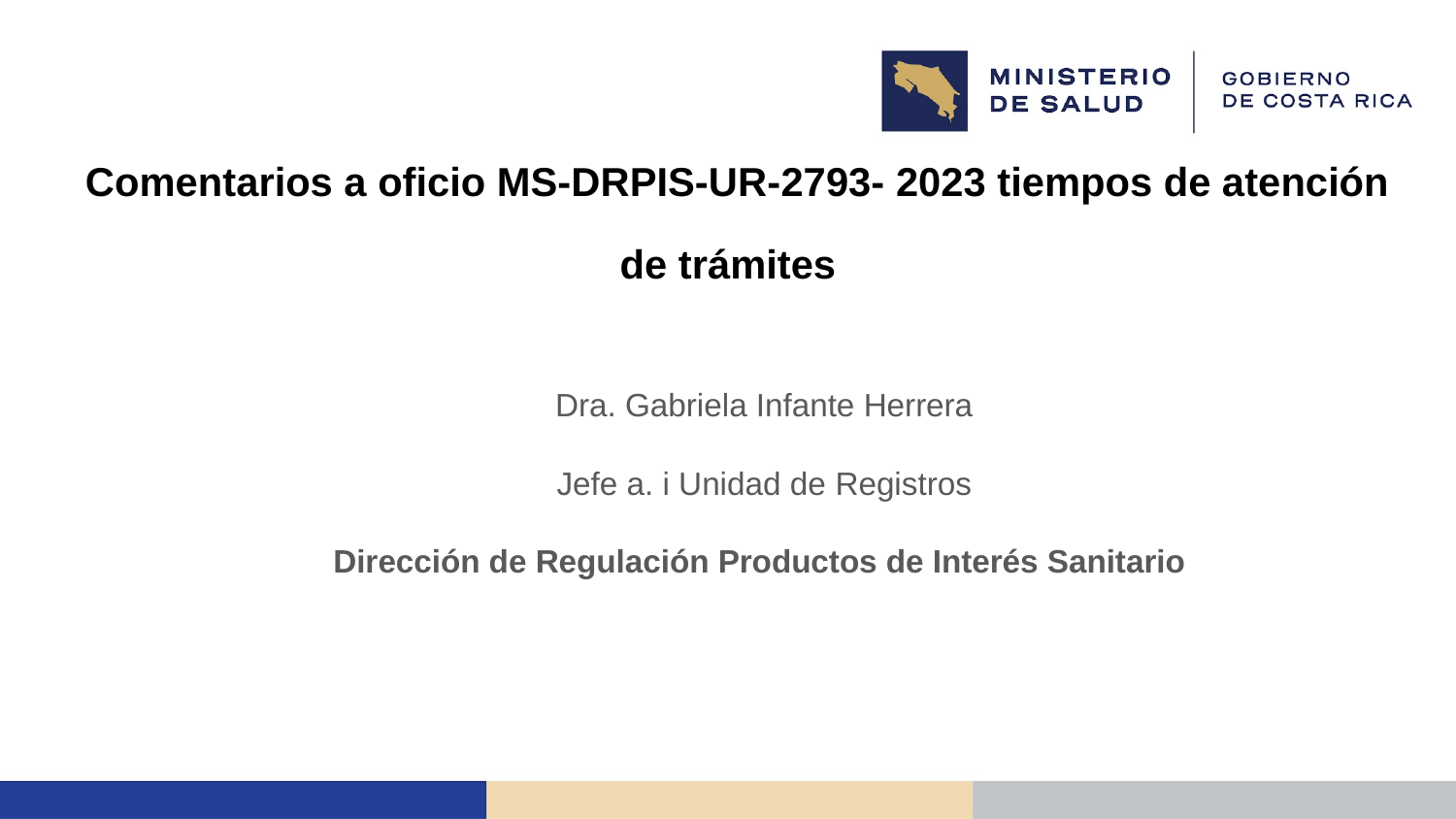

# Comentarios a oficio MS-DRPIS-UR-2793- 2023 tiempos de atención de trámites
Dra. Gabriela Infante Herrera
Jefe a. i Unidad de Registros
Dirección de Regulación Productos de Interés Sanitario